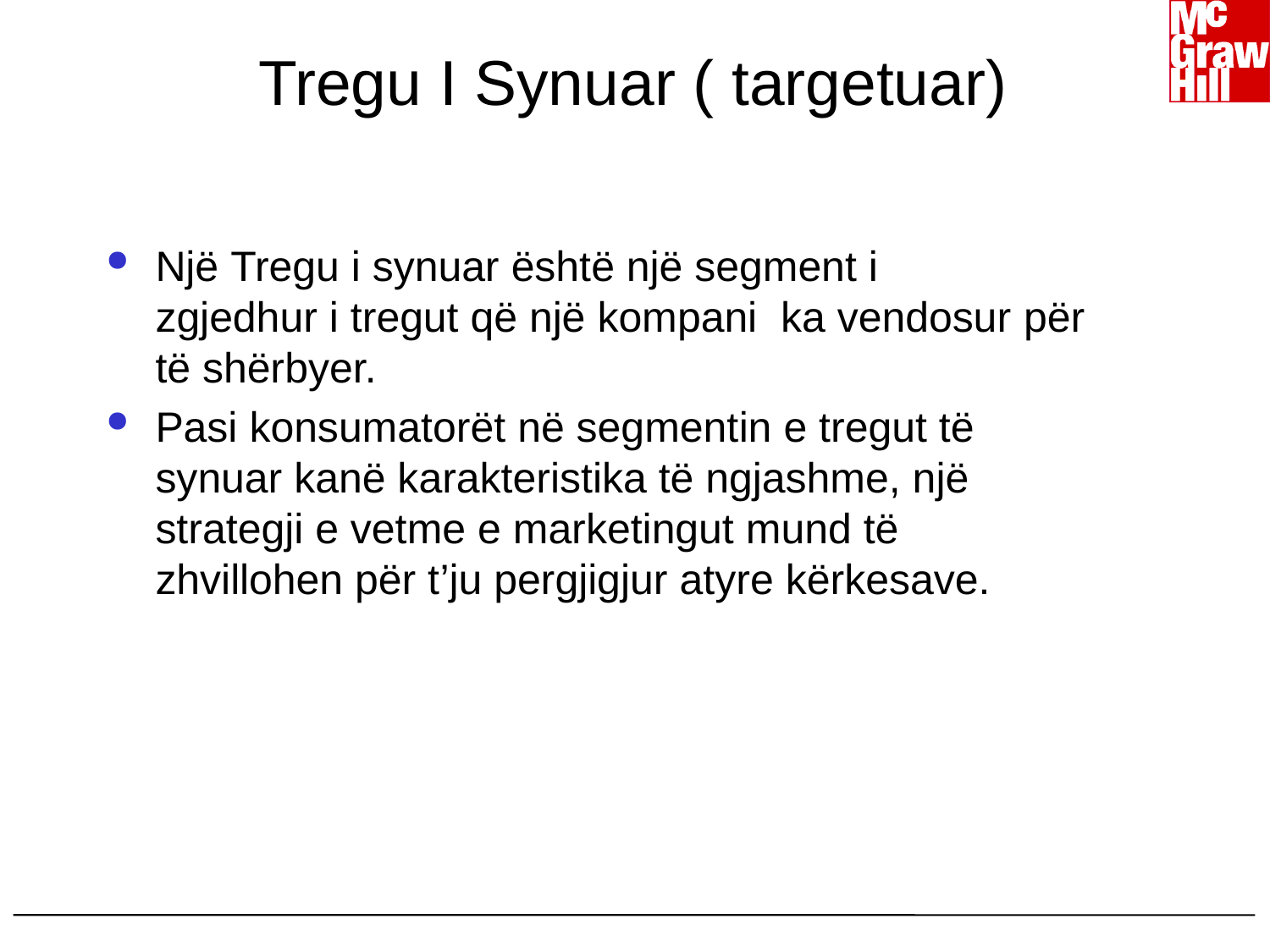

# Tregu I Synuar ( targetuar)
Një Tregu i synuar është një segment i zgjedhur i tregut që një kompani  ka vendosur për të shërbyer.
Pasi konsumatorët në segmentin e tregut të synuar kanë karakteristika të ngjashme, një strategji e vetme e marketingut mund të zhvillohen për t’ju pergjigjur atyre kërkesave.